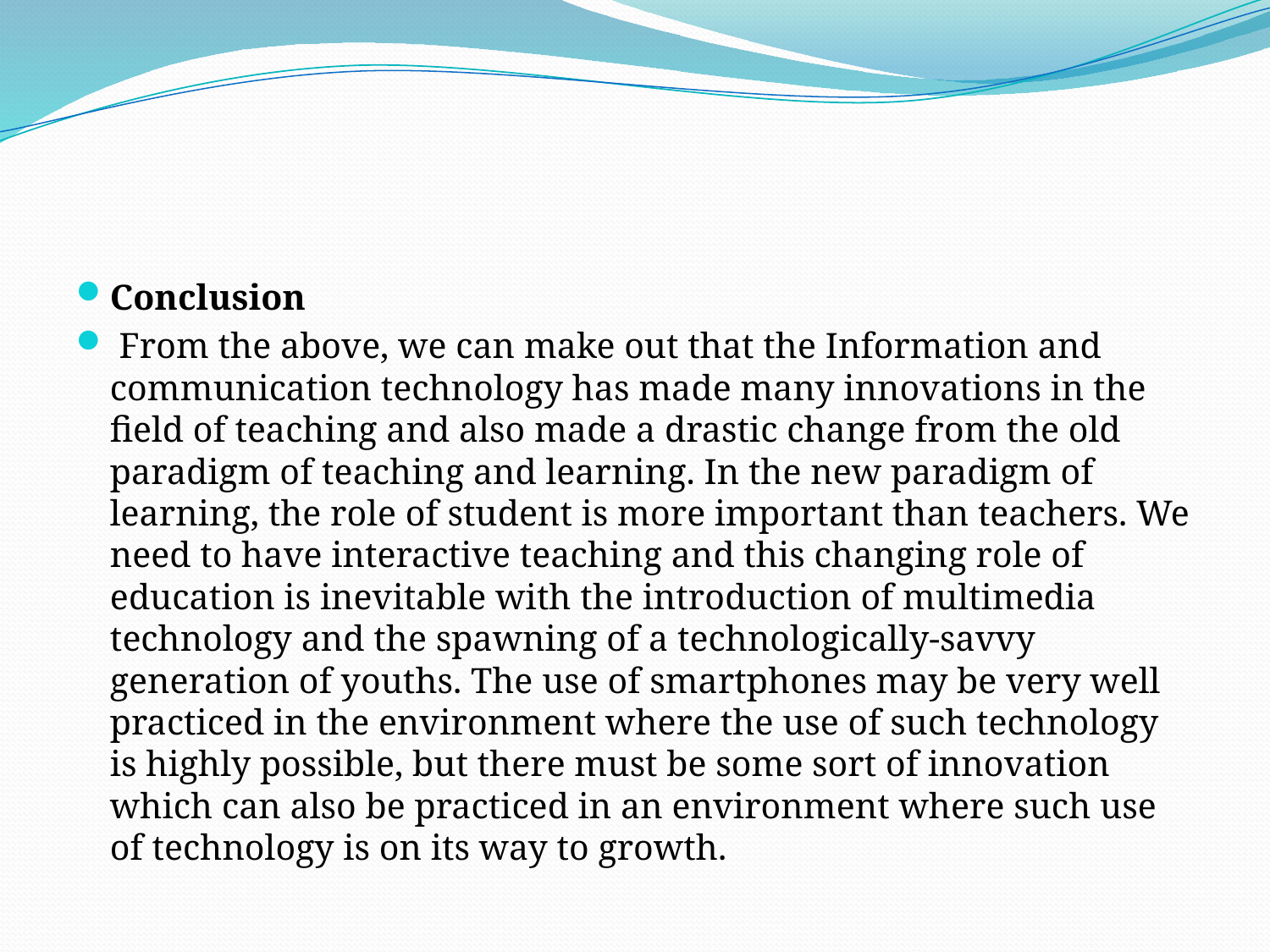

#
Conclusion
 From the above, we can make out that the Information and communication technology has made many innovations in the field of teaching and also made a drastic change from the old paradigm of teaching and learning. In the new paradigm of learning, the role of student is more important than teachers. We need to have interactive teaching and this changing role of education is inevitable with the introduction of multimedia technology and the spawning of a technologically-savvy generation of youths. The use of smartphones may be very well practiced in the environment where the use of such technology is highly possible, but there must be some sort of innovation which can also be practiced in an environment where such use of technology is on its way to growth.